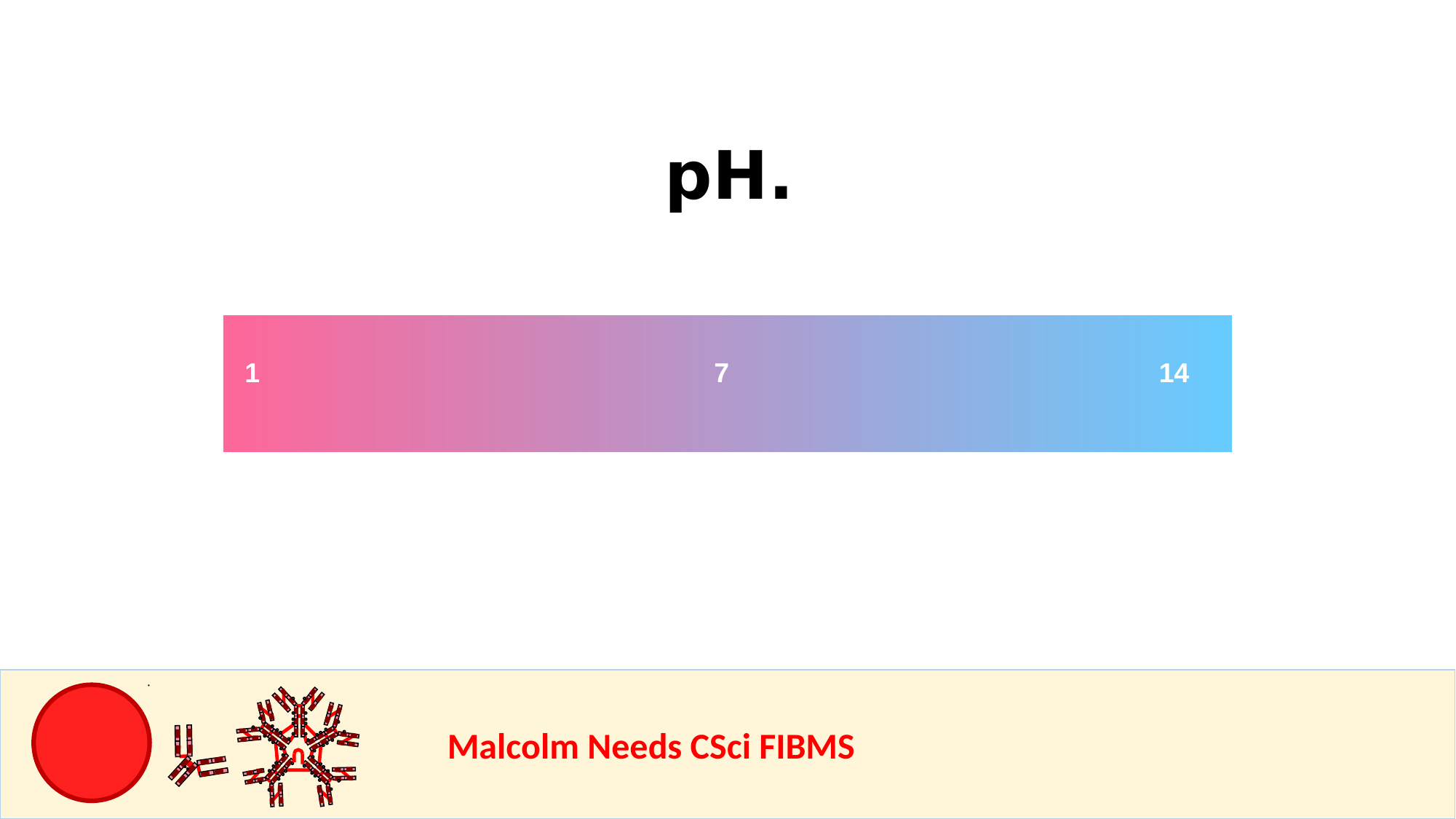

pH.

1
7
14
				Malcolm Needs CSci FIBMS